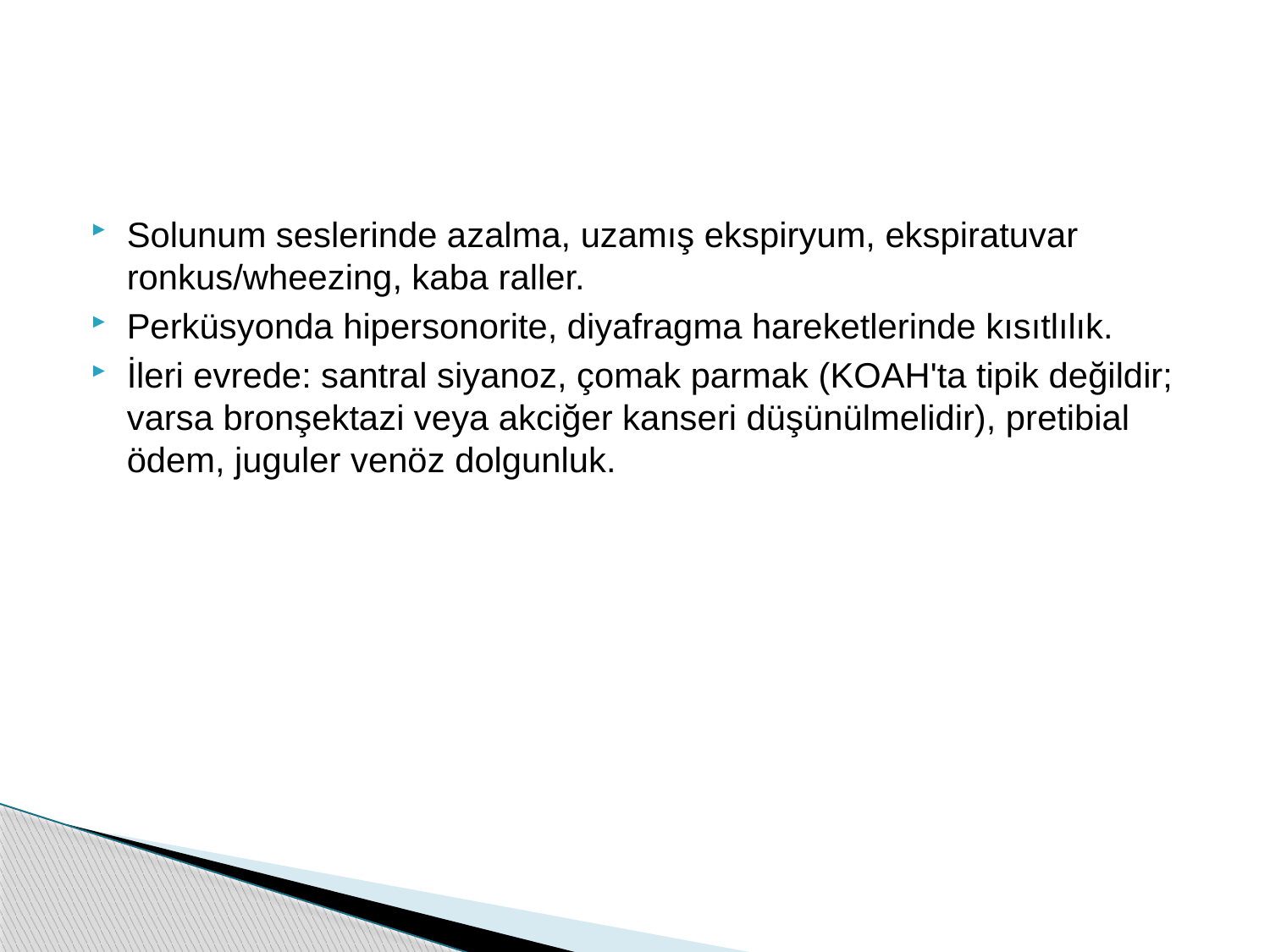

#
Solunum seslerinde azalma, uzamış ekspiryum, ekspiratuvar ronkus/wheezing, kaba raller.
Perküsyonda hipersonorite, diyafragma hareketlerinde kısıtlılık.
İleri evrede: santral siyanoz, çomak parmak (KOAH'ta tipik değildir; varsa bronşektazi veya akciğer kanseri düşünülmelidir), pretibial ödem, juguler venöz dolgunluk.